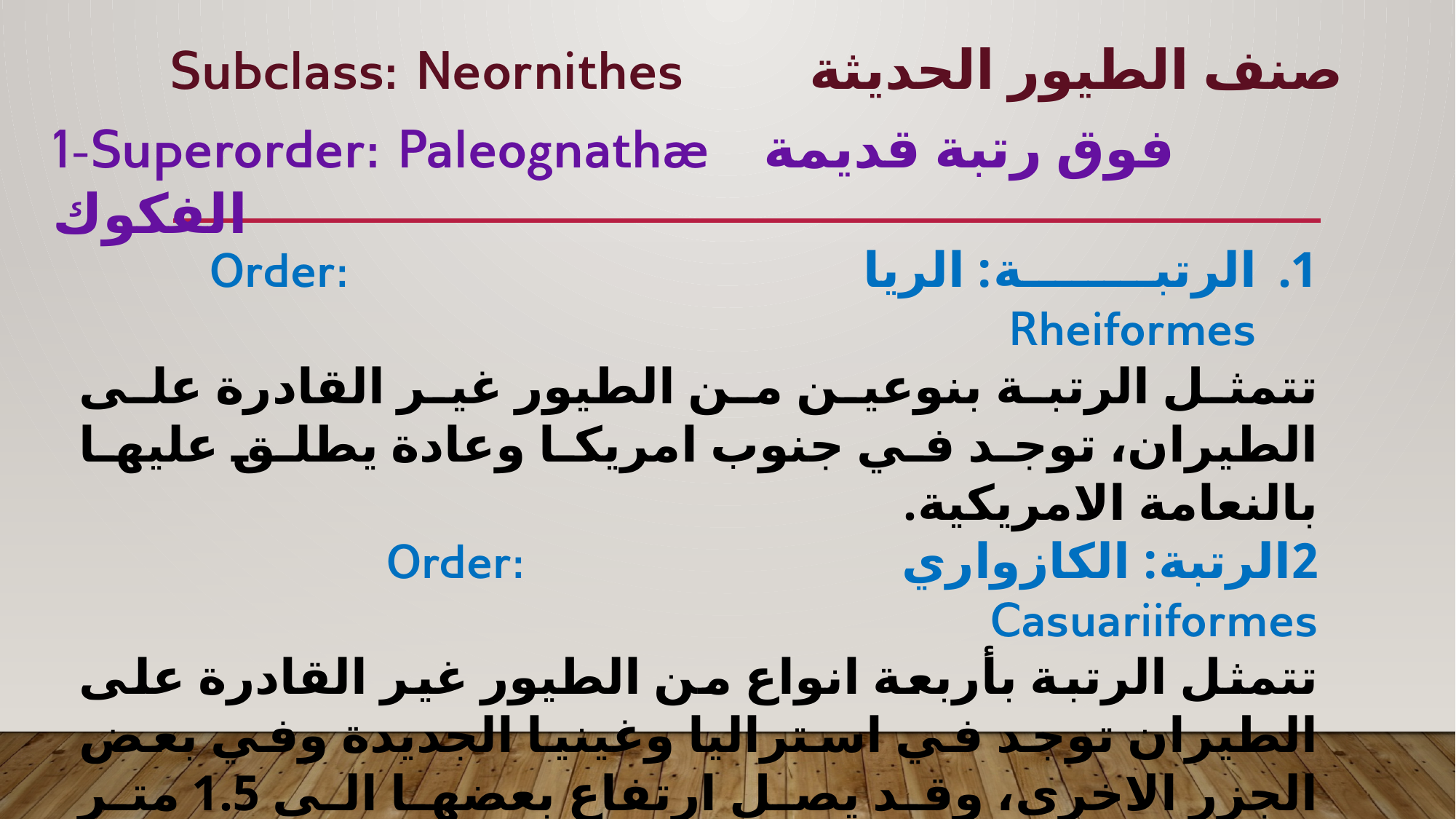

Subclass: Neornithes       صنف الطيور الحديثة
1-Superorder: Paleognathae   فوق رتبة قديمة الفكوك
الرتبة: الريا                                         Order: Rheiformes
تتمثل الرتبة بنوعين من الطيور غير القادرة على الطيران، توجد في جنوب امريكا وعادة يطلق عليها بالنعامة الامريكية.
2الرتبة: الكازواري                              Order: Casuariiformes
تتمثل الرتبة بأربعة انواع من الطيور غير القادرة على الطيران توجد في استراليا وغينيا الجديدة وفي بعض الجزر الاخرى، وقد يصل ارتفاع بعضها الى 1.5 متر ومثالها Emus و Cassowaries.